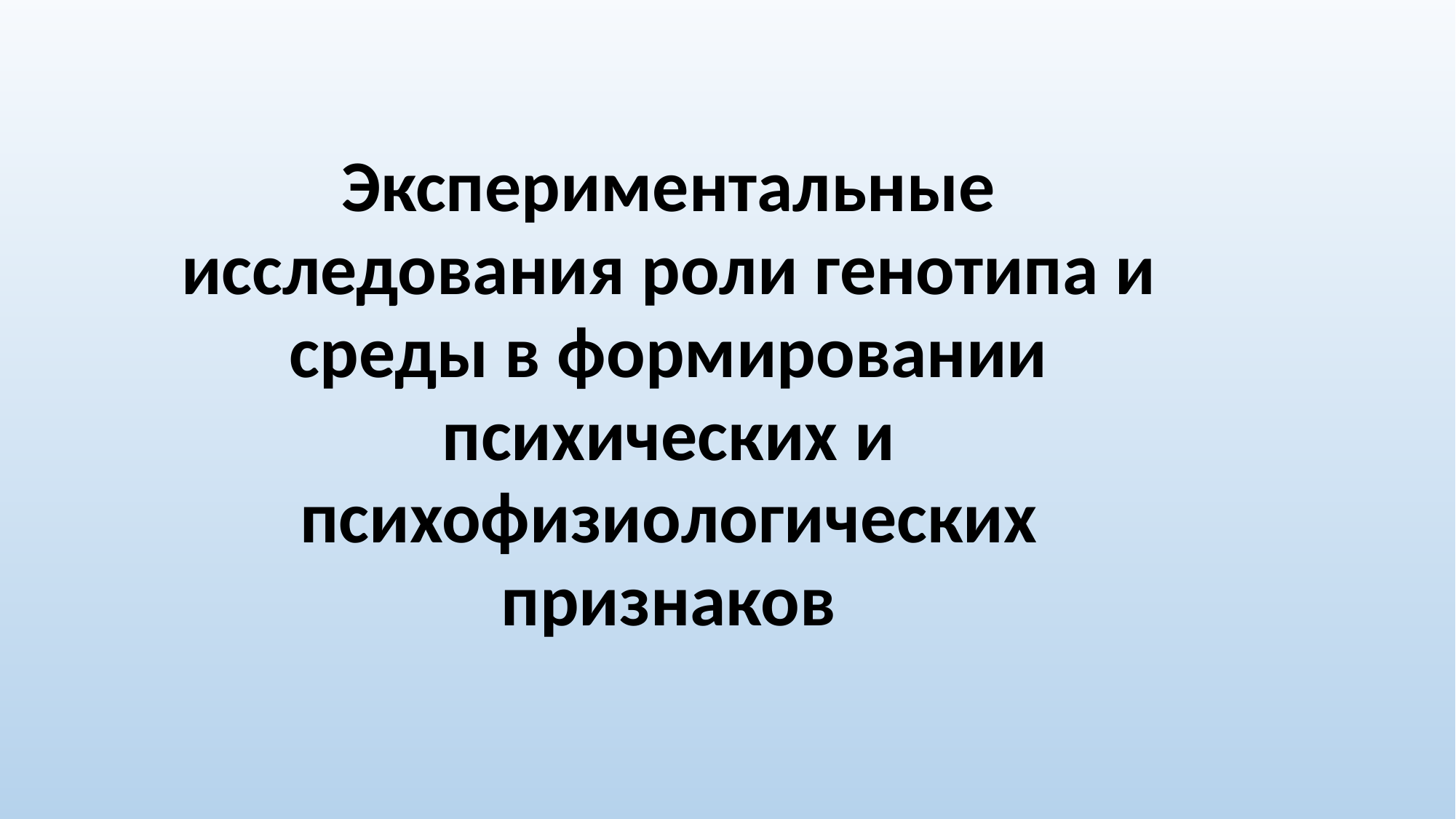

Экспериментальные исследования роли генотипа и среды в формировании психических и психофизиологических признаков